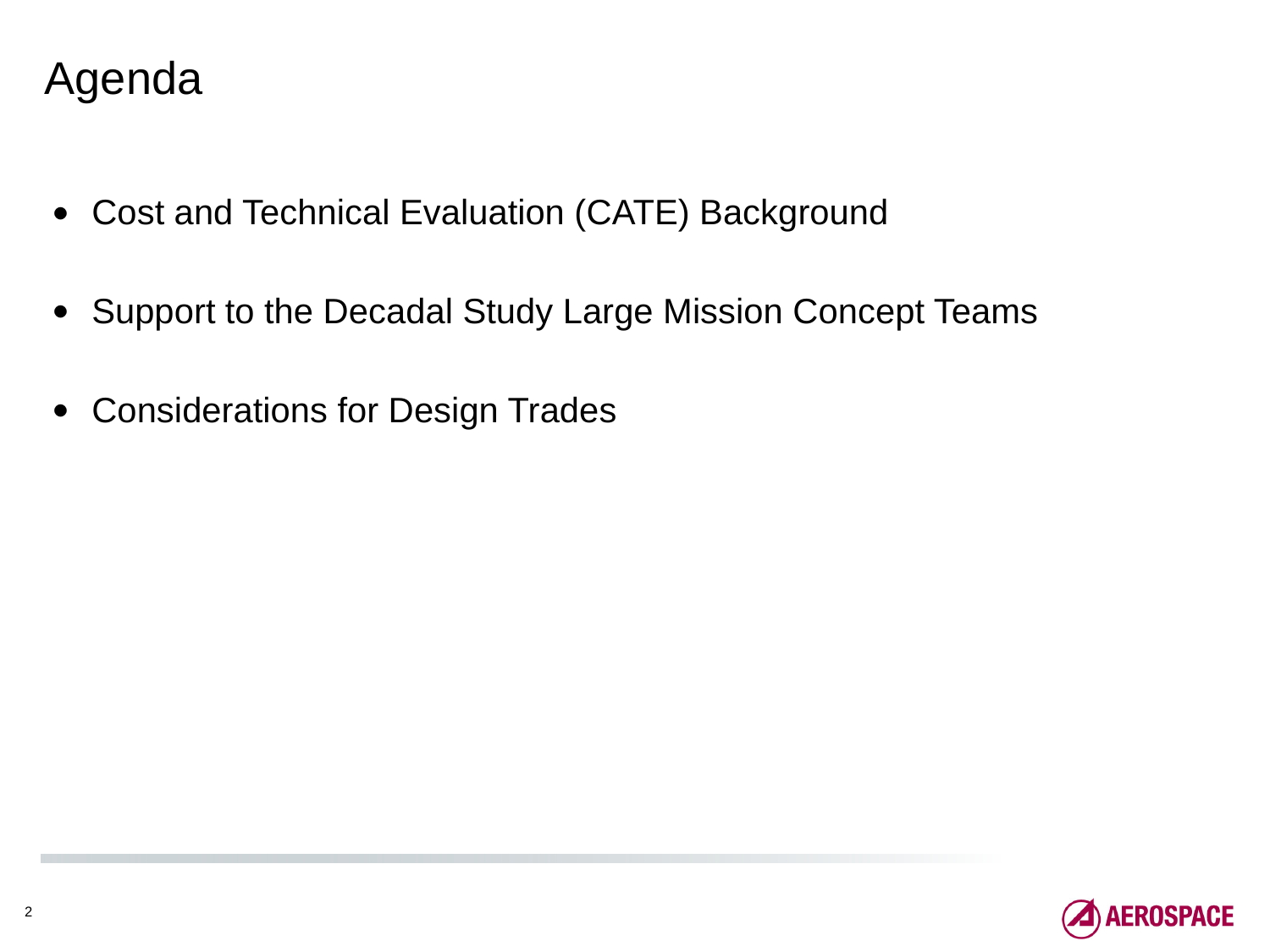

# Agenda
Cost and Technical Evaluation (CATE) Background

Support to the Decadal Study Large Mission Concept Teams

Considerations for Design Trades